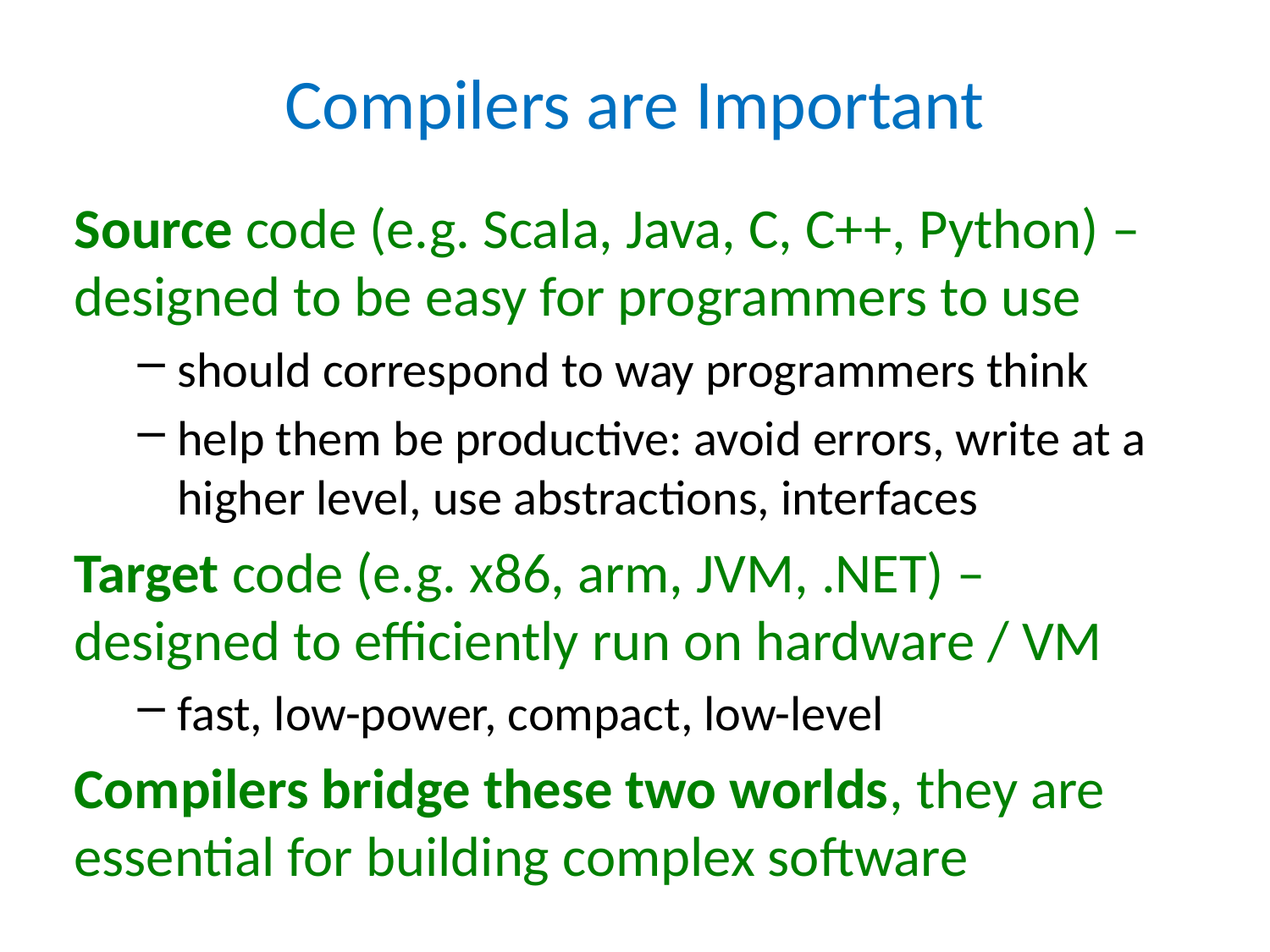

# Compilers are Important
Source code (e.g. Scala, Java, C, C++, Python) – designed to be easy for programmers to use
should correspond to way programmers think
help them be productive: avoid errors, write at a higher level, use abstractions, interfaces
Target code (e.g. x86, arm, JVM, .NET) –
designed to efficiently run on hardware / VM
fast, low-power, compact, low-level
Compilers bridge these two worlds, they are essential for building complex software